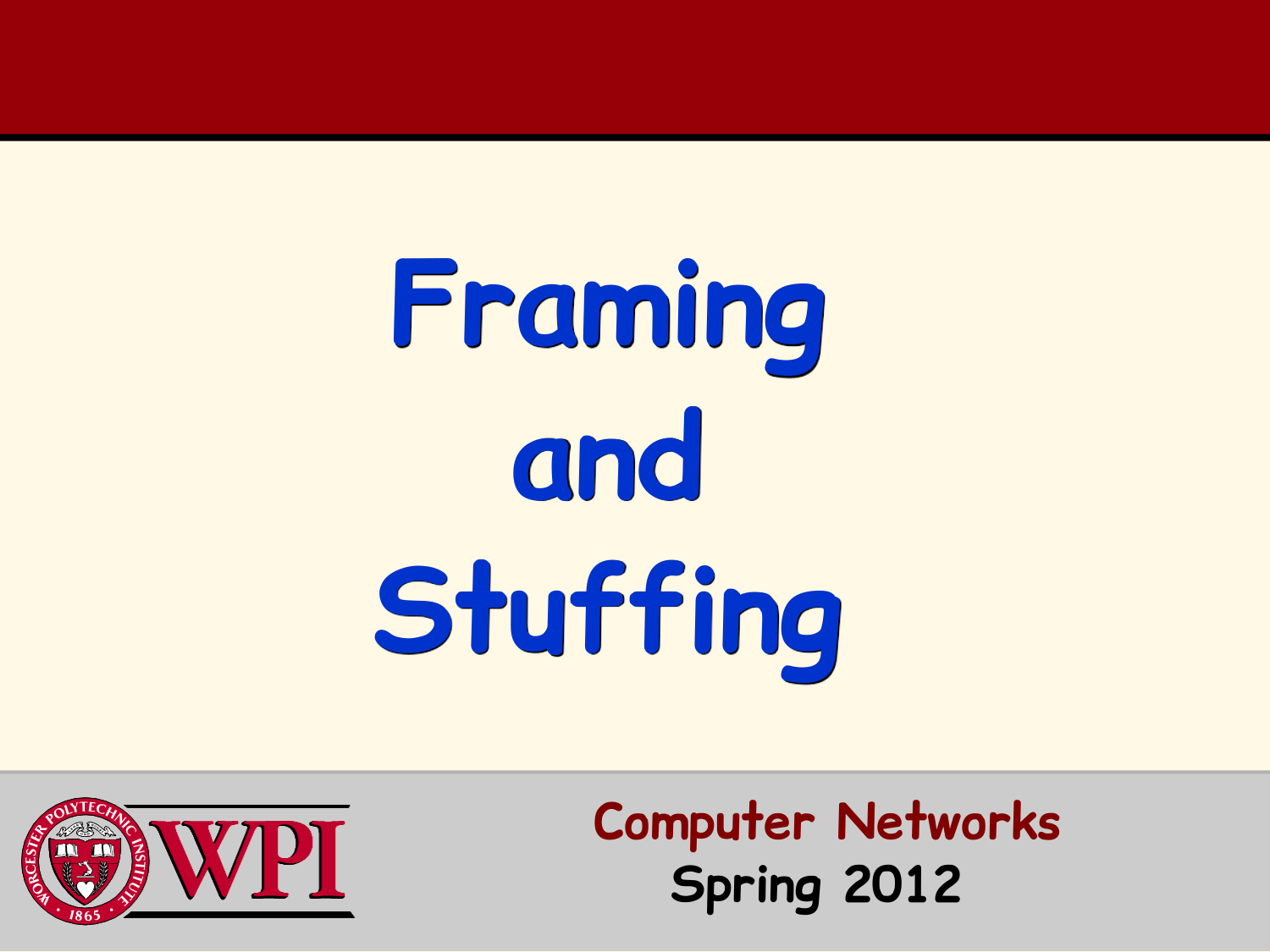

# Framing and Stuffing
Computer Networks
Spring 2012